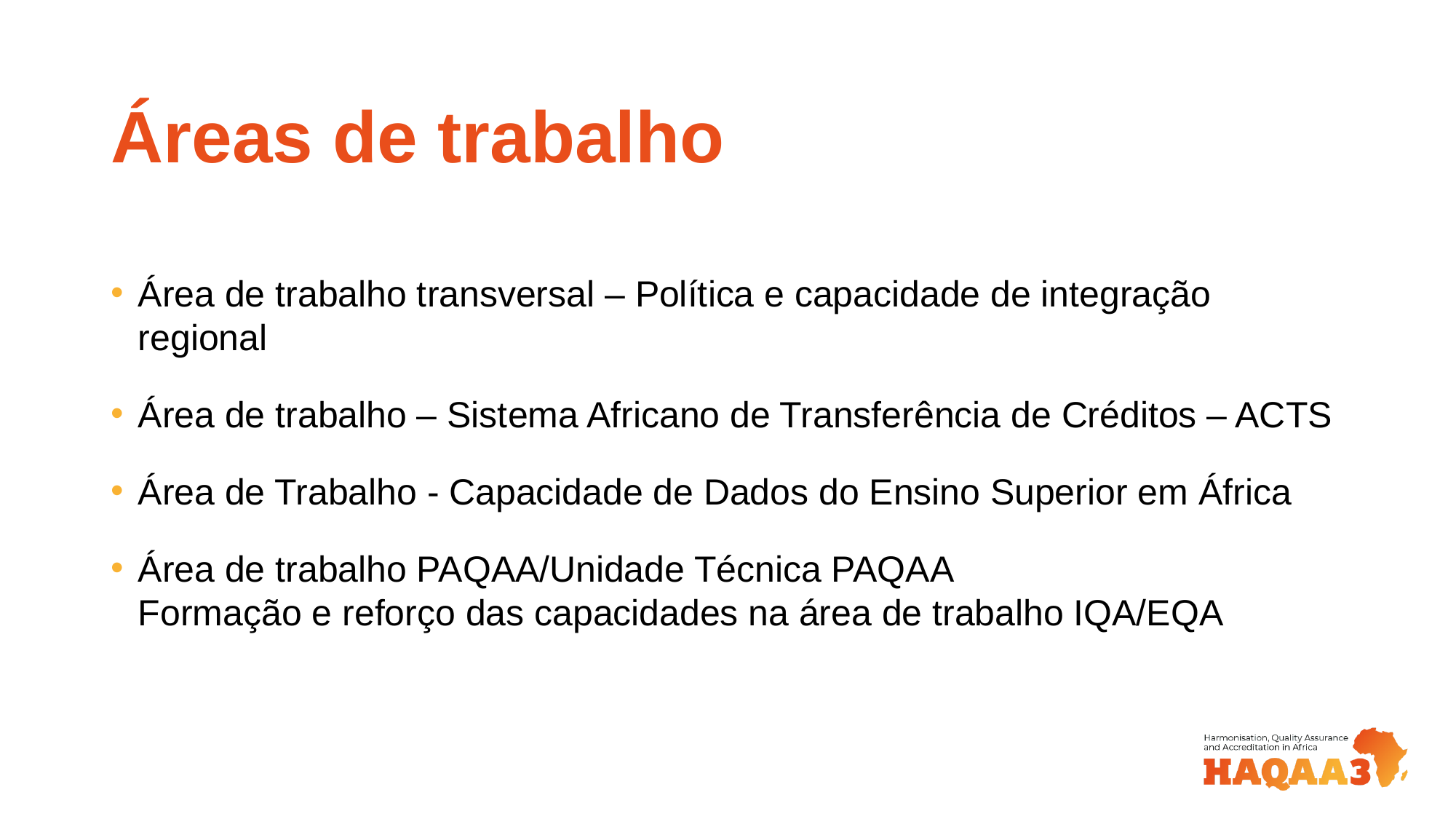

# Áreas de trabalho
Área de trabalho transversal – Política e capacidade de integração regional
Área de trabalho – Sistema Africano de Transferência de Créditos – ACTS
Área de Trabalho - Capacidade de Dados do Ensino Superior em África
Área de trabalho PAQAA/Unidade Técnica PAQAA
Formação e reforço das capacidades na área de trabalho IQA/EQA